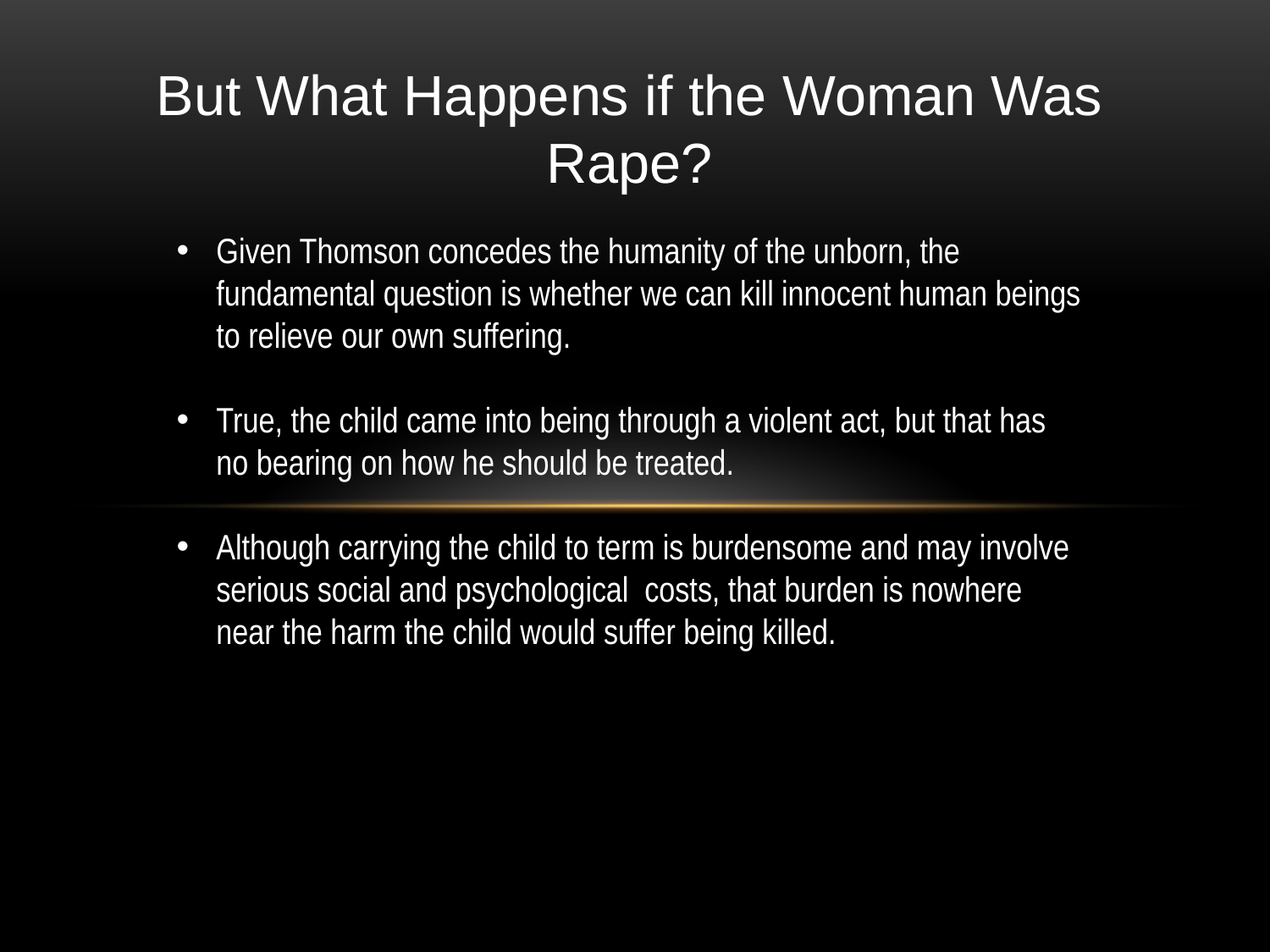

But What Happens if the Woman Was Rape?
Given Thomson concedes the humanity of the unborn, the fundamental question is whether we can kill innocent human beings to relieve our own suffering.

True, the child came into being through a violent act, but that has no bearing on how he should be treated.

Although carrying the child to term is burdensome and may involve serious social and psychological  costs, that burden is nowhere near the harm the child would suffer being killed.